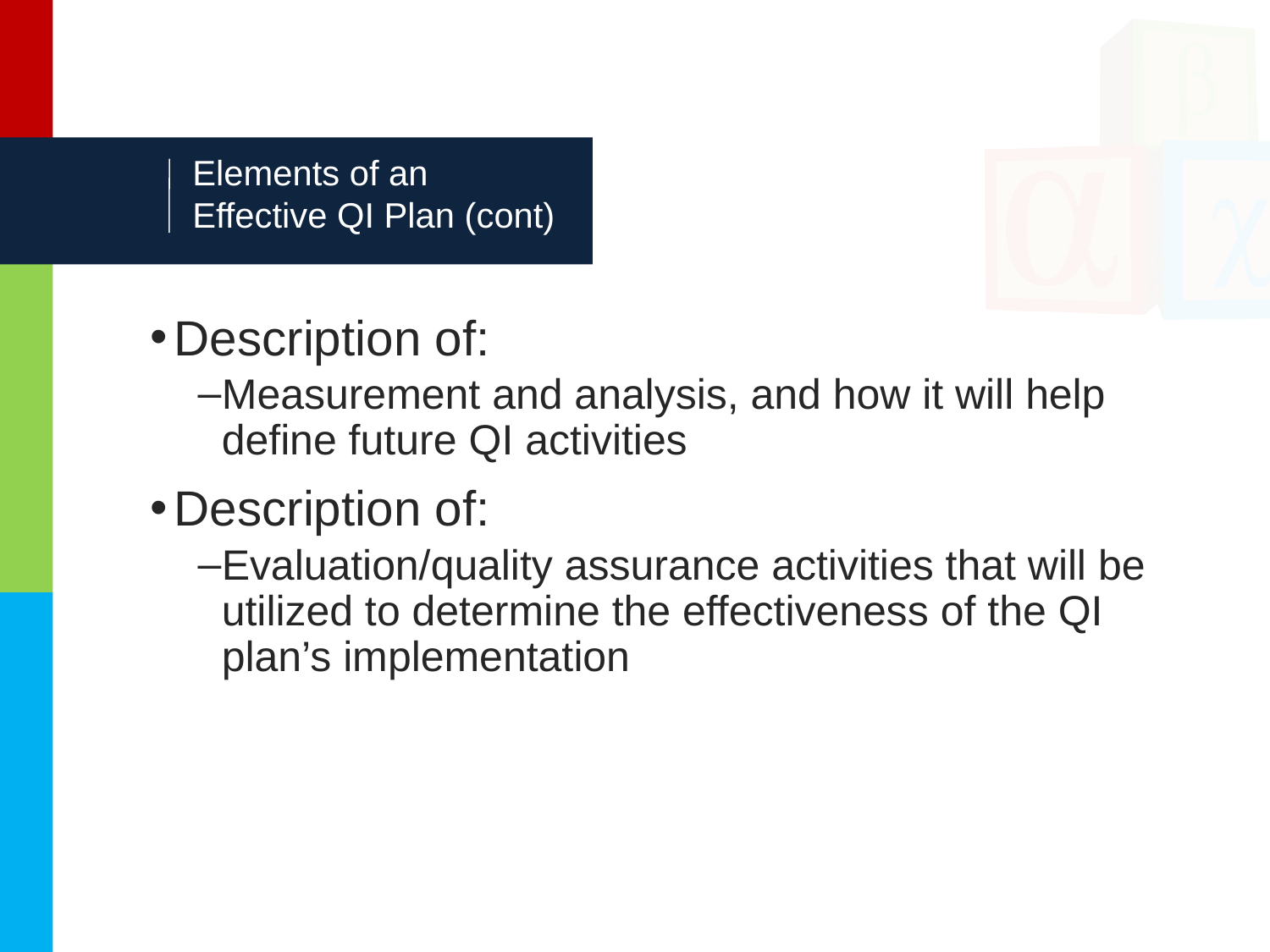

# Elements of an Effective QI Plan (cont)
Description of:
Measurement and analysis, and how it will help define future QI activities
Description of:
Evaluation/quality assurance activities that will be utilized to determine the effectiveness of the QI plan’s implementation